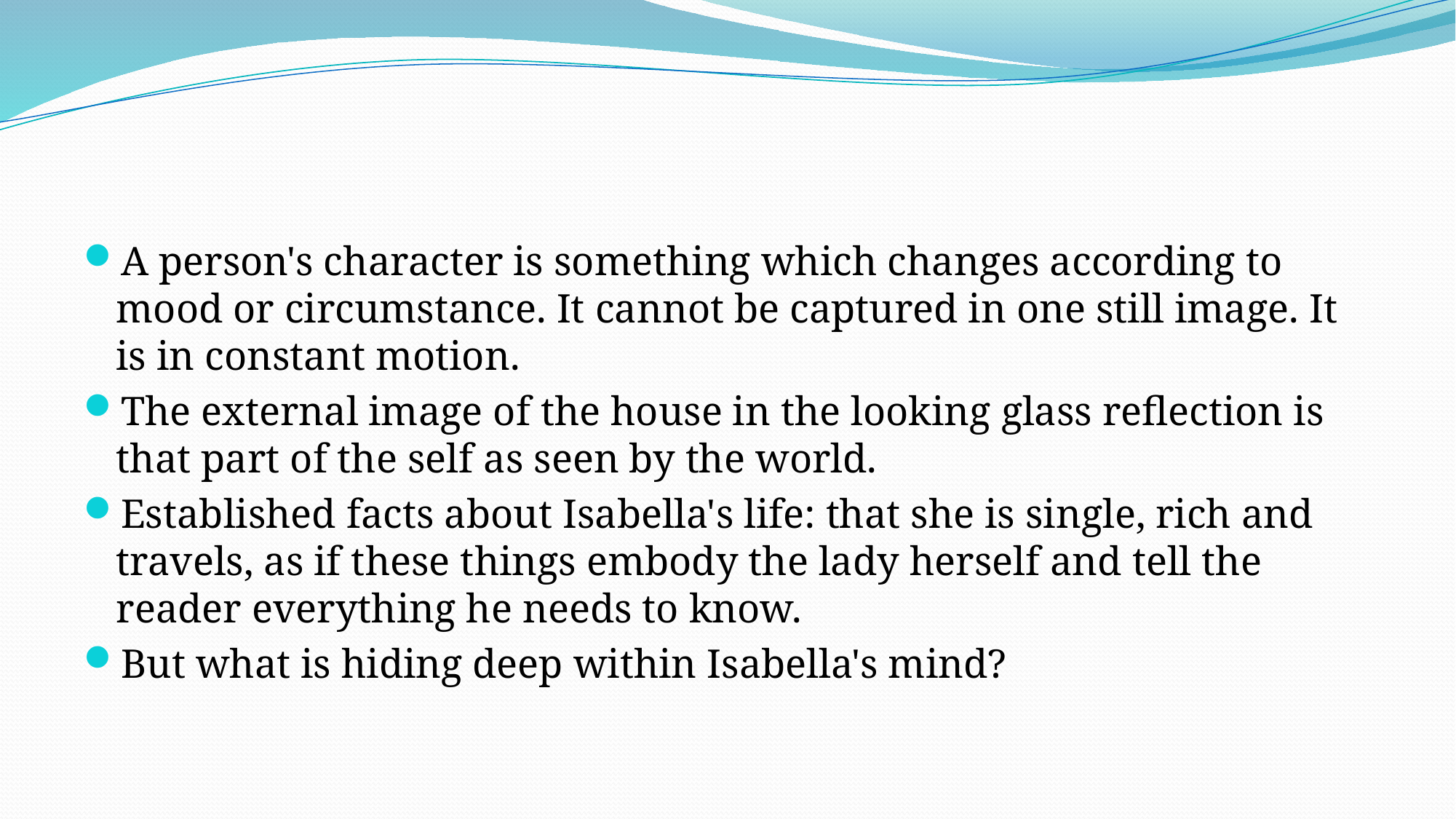

#
A person's character is something which changes according to mood or circumstance. It cannot be captured in one still image. It is in constant motion.
The external image of the house in the looking glass reflection is that part of the self as seen by the world.
Established facts about Isabella's life: that she is single, rich and travels, as if these things embody the lady herself and tell the reader everything he needs to know.
But what is hiding deep within Isabella's mind?